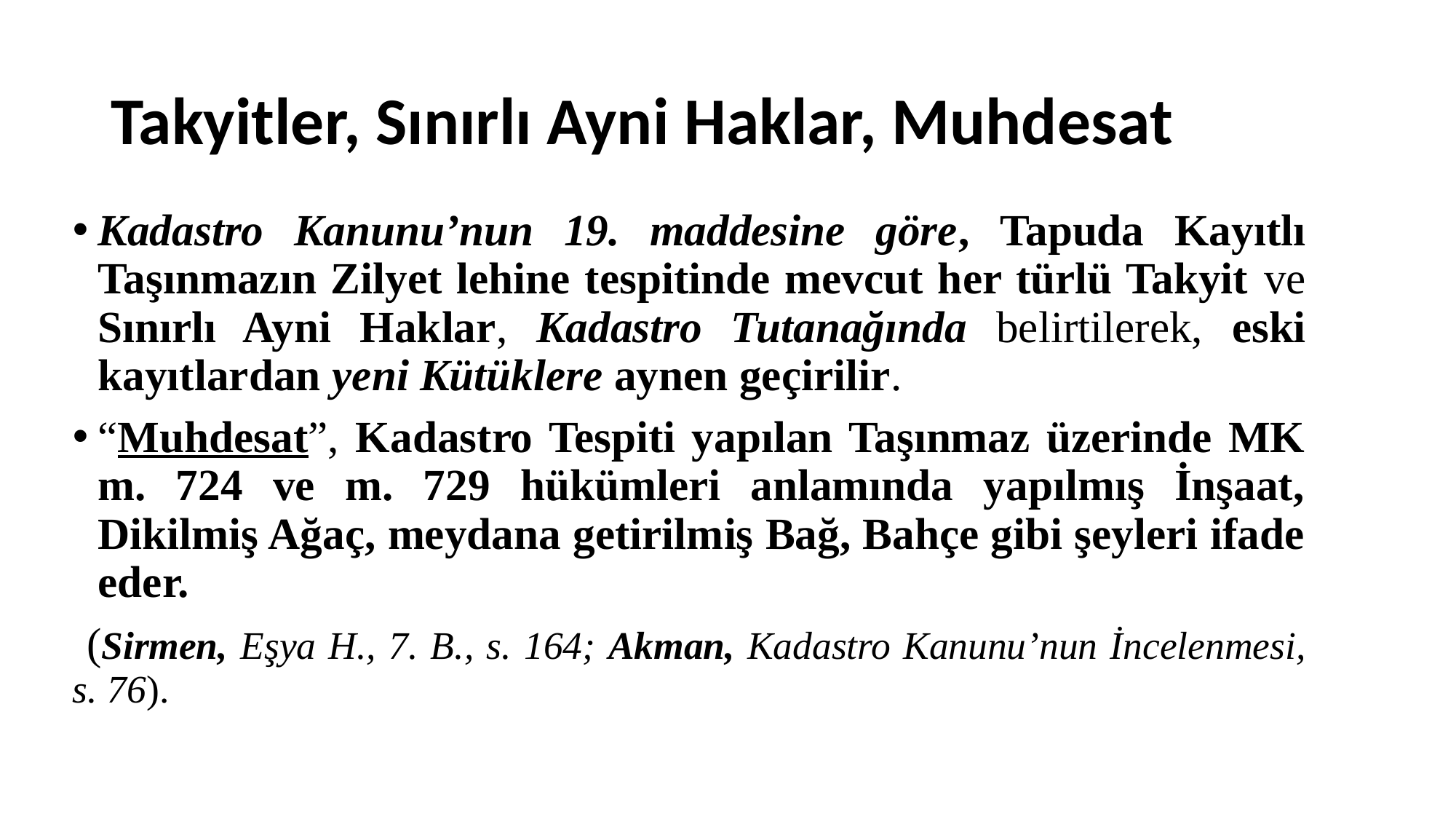

# Takyitler, Sınırlı Ayni Haklar, Muhdesat
Kadastro Kanunu’nun 19. maddesine göre, Tapuda Kayıtlı Taşınmazın Zilyet lehine tespitinde mevcut her türlü Takyit ve Sınırlı Ayni Haklar, Kadastro Tutanağında belirtilerek, eski kayıtlardan yeni Kütüklere aynen geçirilir.
“Muhdesat”, Kadastro Tespiti yapılan Taşınmaz üzerinde MK m. 724 ve m. 729 hükümleri anlamında yapılmış İnşaat, Dikilmiş Ağaç, meydana getirilmiş Bağ, Bahçe gibi şeyleri ifade eder.
 (Sirmen, Eşya H., 7. B., s. 164; Akman, Kadastro Kanunu’nun İncelenmesi, s. 76).